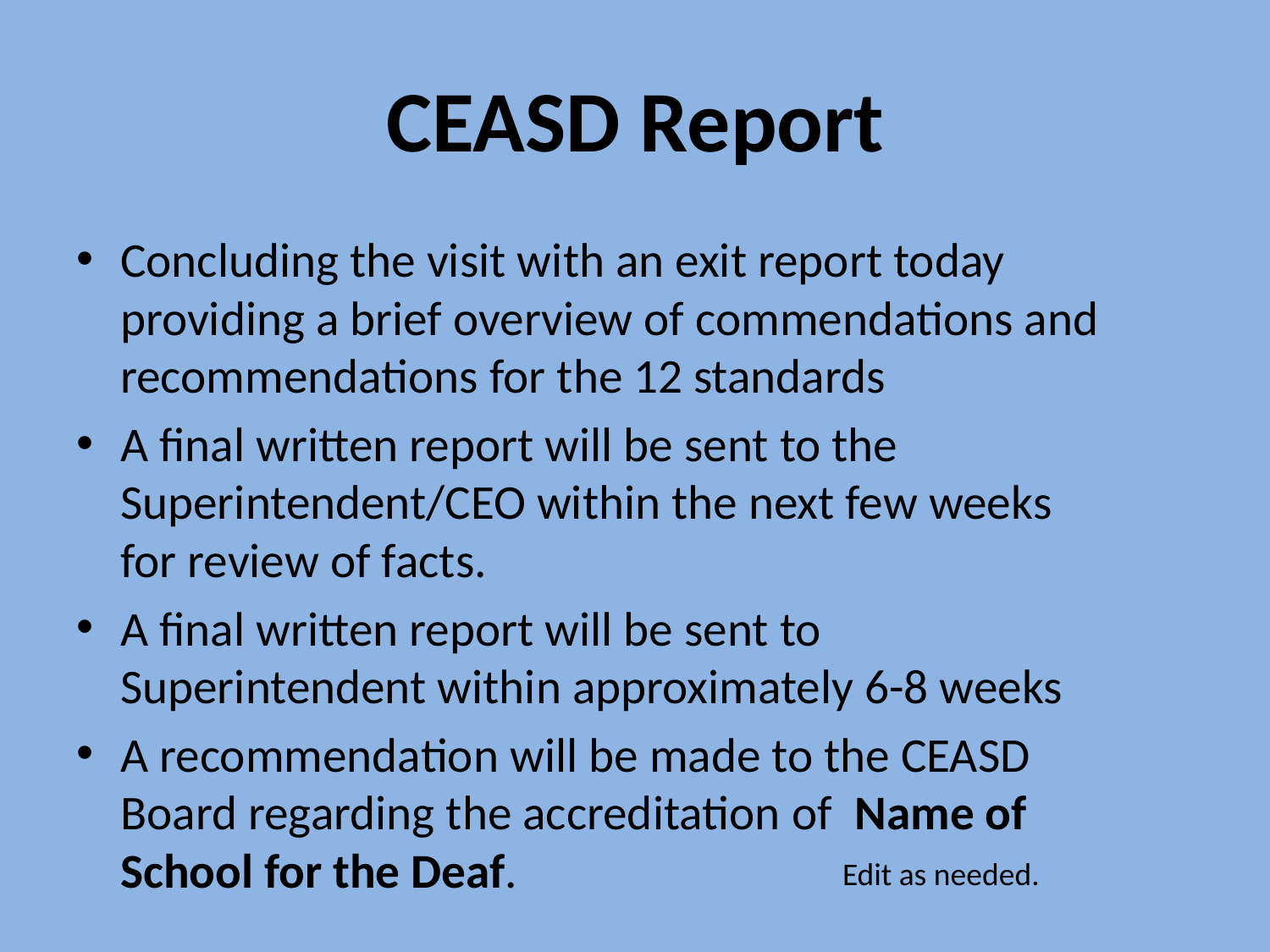

# CEASD Report
Concluding the visit with an exit report today providing a brief overview of commendations and recommendations for the 12 standards
A final written report will be sent to the Superintendent/CEO within the next few weeks for review of facts.
A final written report will be sent to Superintendent within approximately 6-8 weeks
A recommendation will be made to the CEASD Board regarding the accreditation of  Name of School for the Deaf.
Edit as needed.